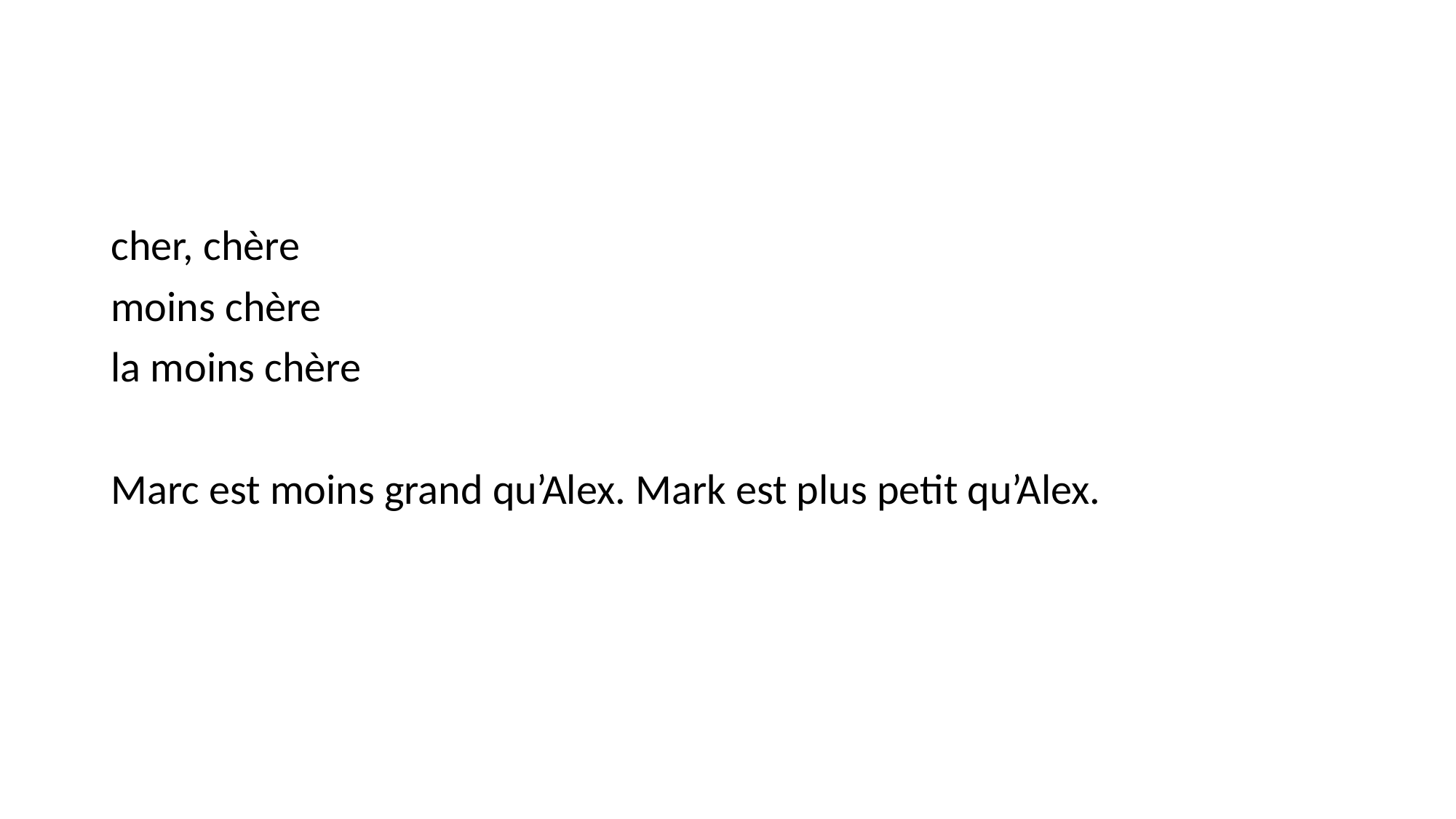

#
cher, chère
moins chère
la moins chère

Marc est moins grand qu’Alex. Mark est plus petit qu’Alex.